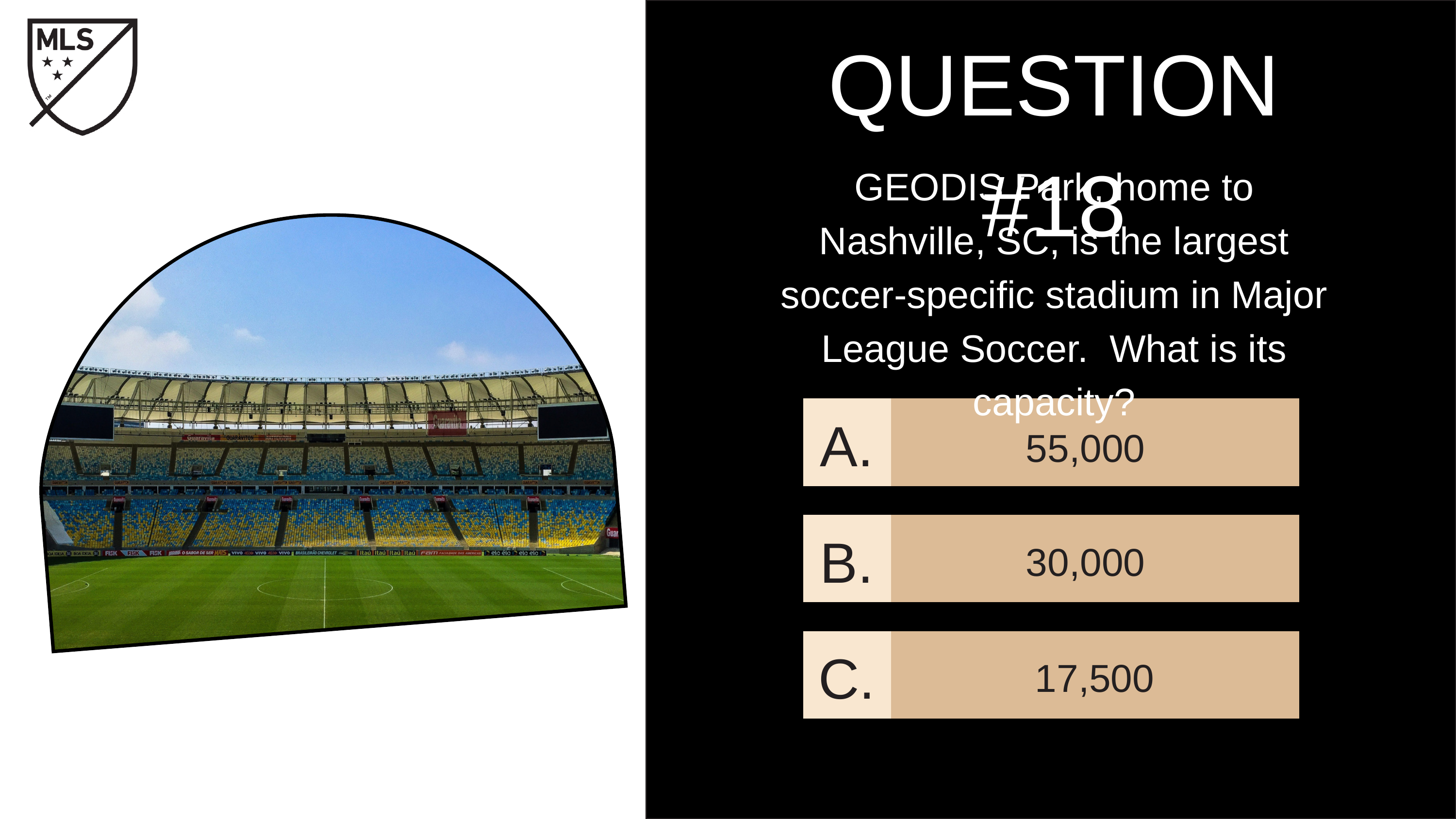

QUESTION #18

GEODIS Park, home to Nashville, SC, is the largest soccer-specific stadium in Major League Soccer.  What is its capacity?

A.
55,000

B.
30,000

C.
17,500